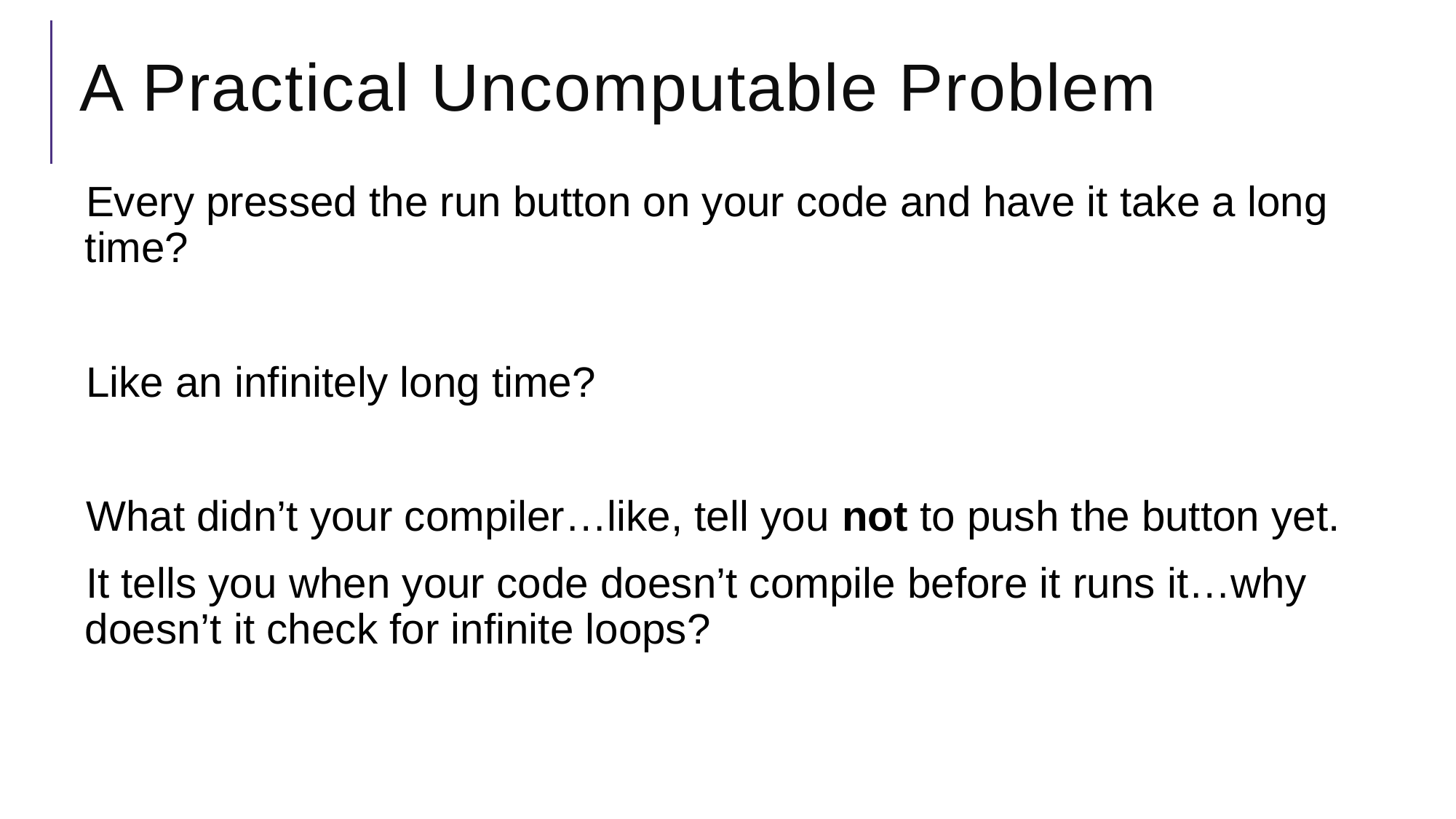

# A Practical Uncomputable Problem
Every pressed the run button on your code and have it take a long time?

Like an infinitely long time?

What didn’t your compiler…like, tell you not to push the button yet.
It tells you when your code doesn’t compile before it runs it…why doesn’t it check for infinite loops?